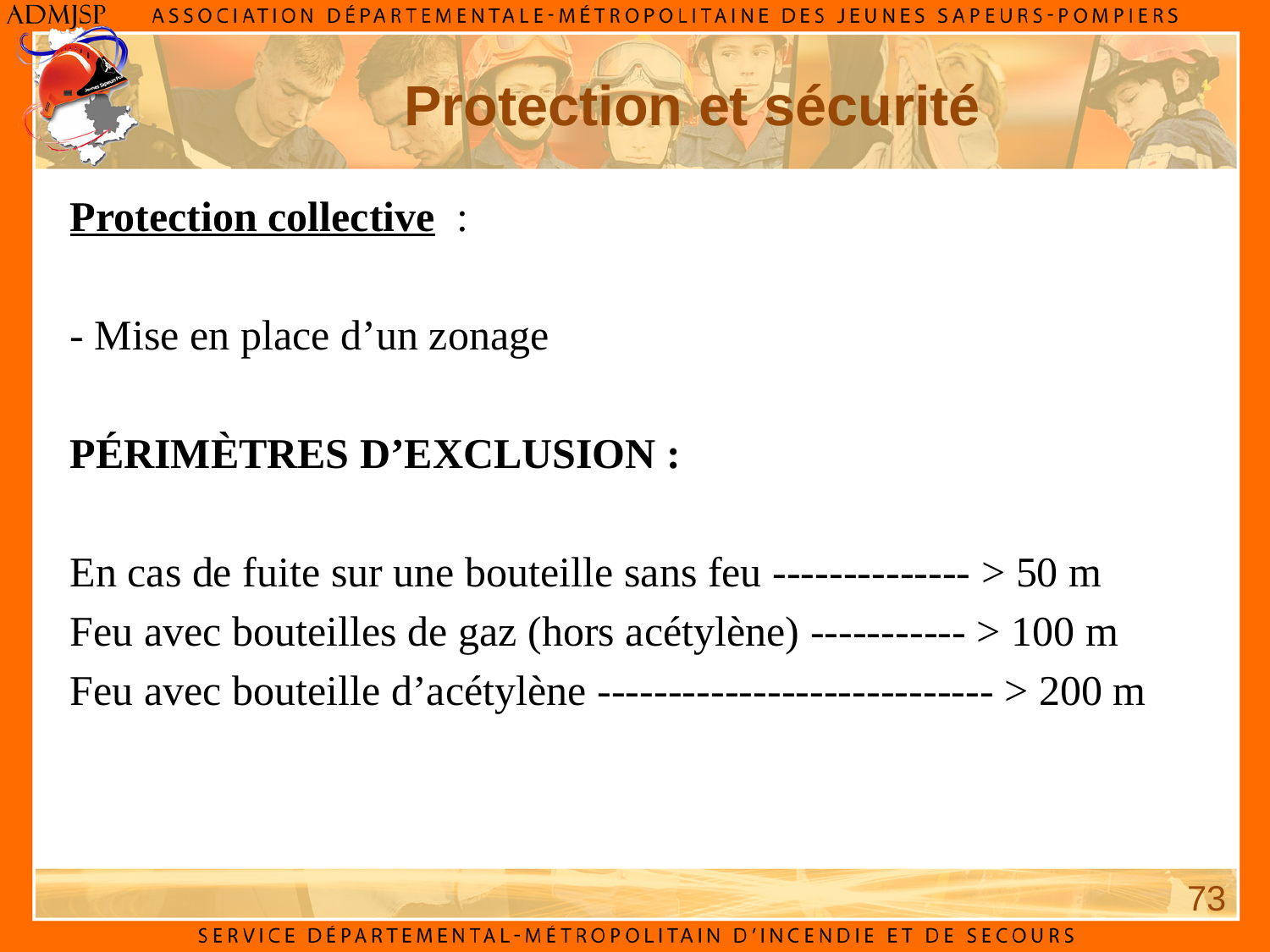

Protection et sécurité
Protection collective  :

- Mise en place d’un zonage

PÉRIMÈTRES D’EXCLUSION :

En cas de fuite sur une bouteille sans feu -------------- > 50 m
Feu avec bouteilles de gaz (hors acétylène) ----------- > 100 m
Feu avec bouteille d’acétylène ---------------------------- > 200 m

73